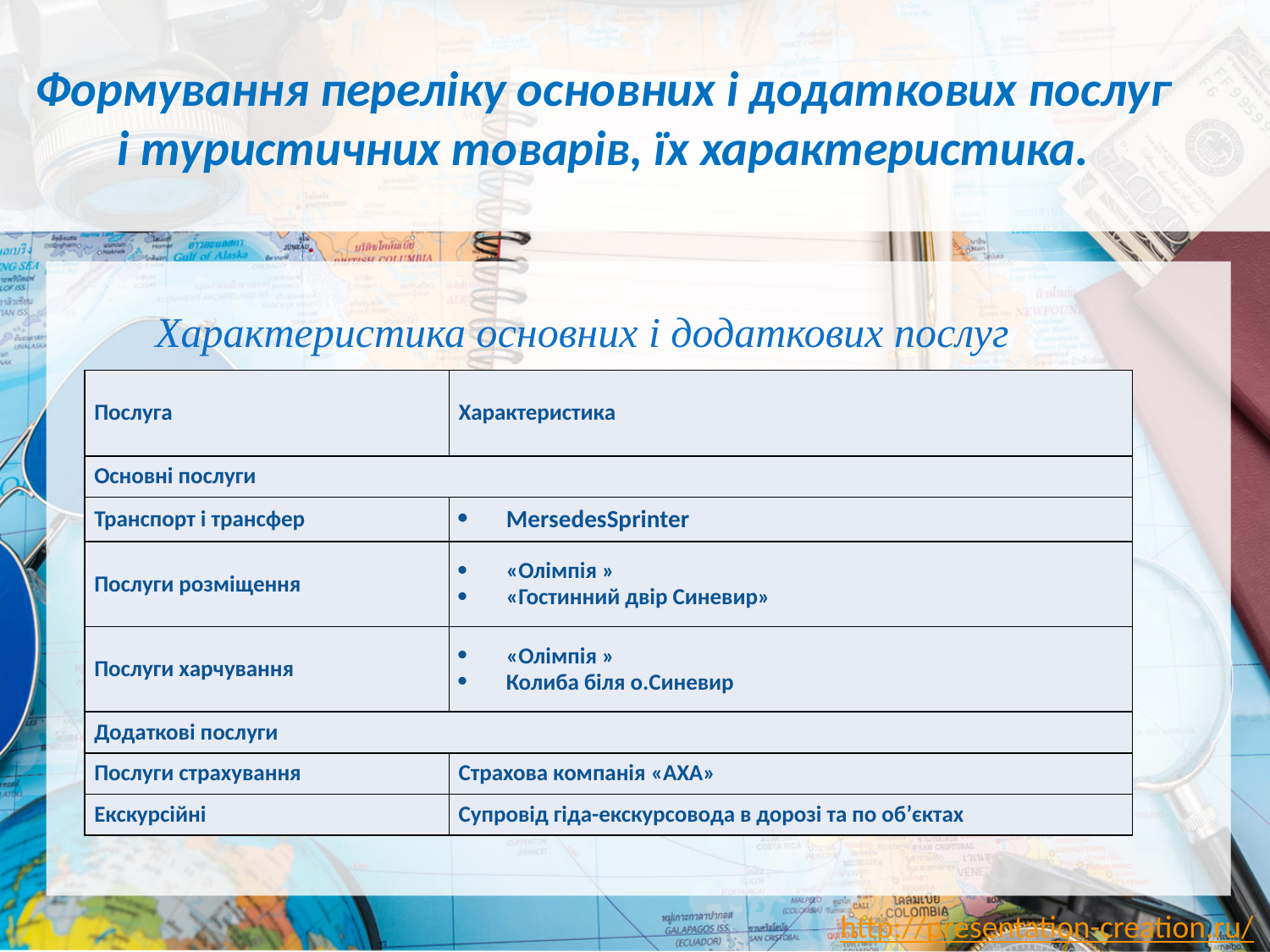

# Формування переліку основних і додаткових послуг і туристичних товарів, їх характеристика.
Характеристика основних і додаткових послуг

| Послуга | Характеристика |
| --- | --- |
| Основні послуги |  |
| Транспорт і трансфер | MersedesSprinter |
| Послуги розміщення | «Олімпія » «Гостинний двір Синевир» |
| Послуги харчування | «Олімпія » Колиба біля о.Синевир |
| Додаткові послуги |  |
| Послуги страхування | Страхова компанія «AXA» |
| Екскурсійні | Супровід гіда-екскурсовода в дорозі та по об’єктах |